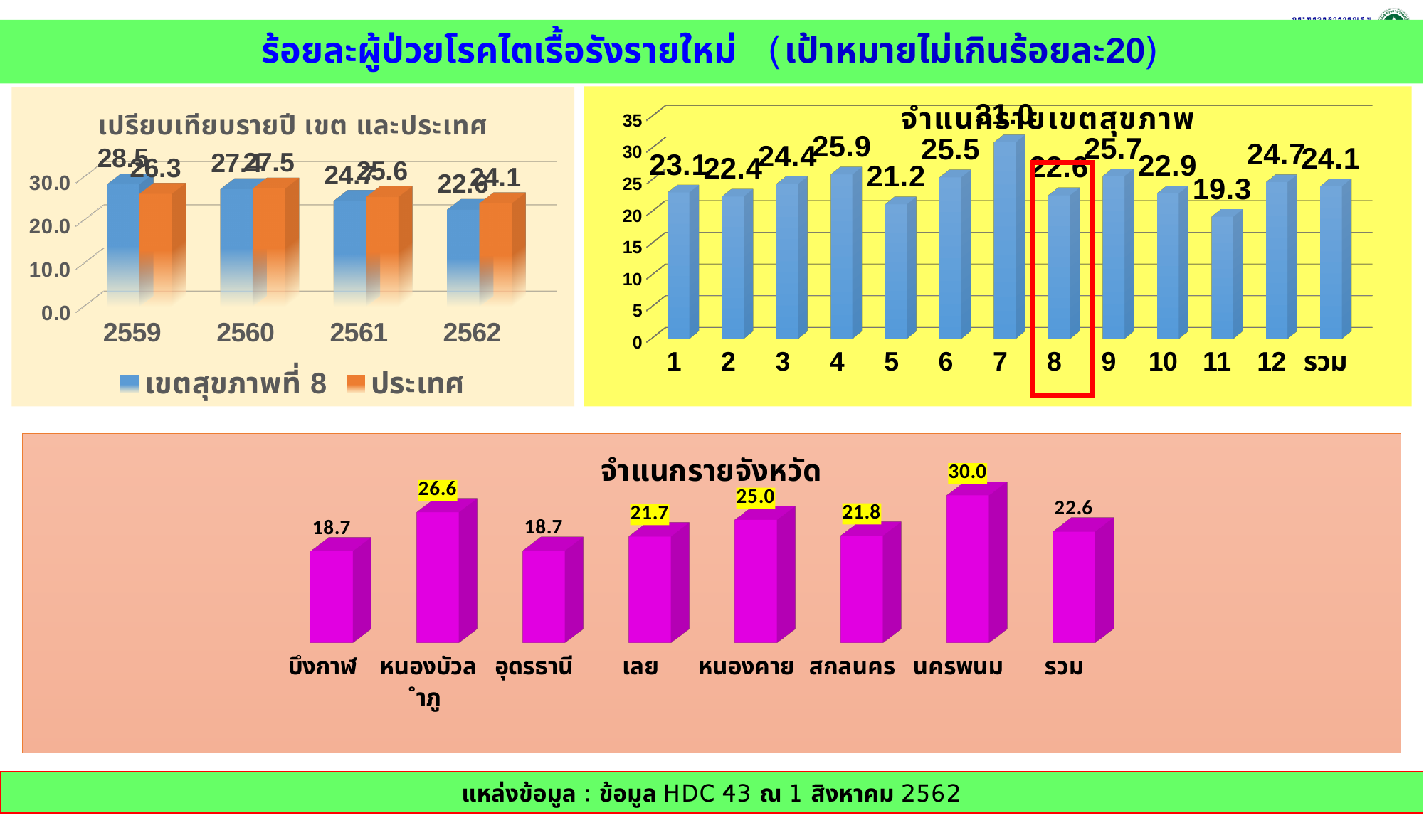

# ร้อยละผู้ป่วยโรคไตเรื้อรังรายใหม่   (เป้าหมายไม่เกินร้อยละ20)

[unsupported chart]

[unsupported chart]

[unsupported chart]

แหล่งข้อมูล : ข้อมูล HDC 43 ณ 1 สิงหาคม 2562